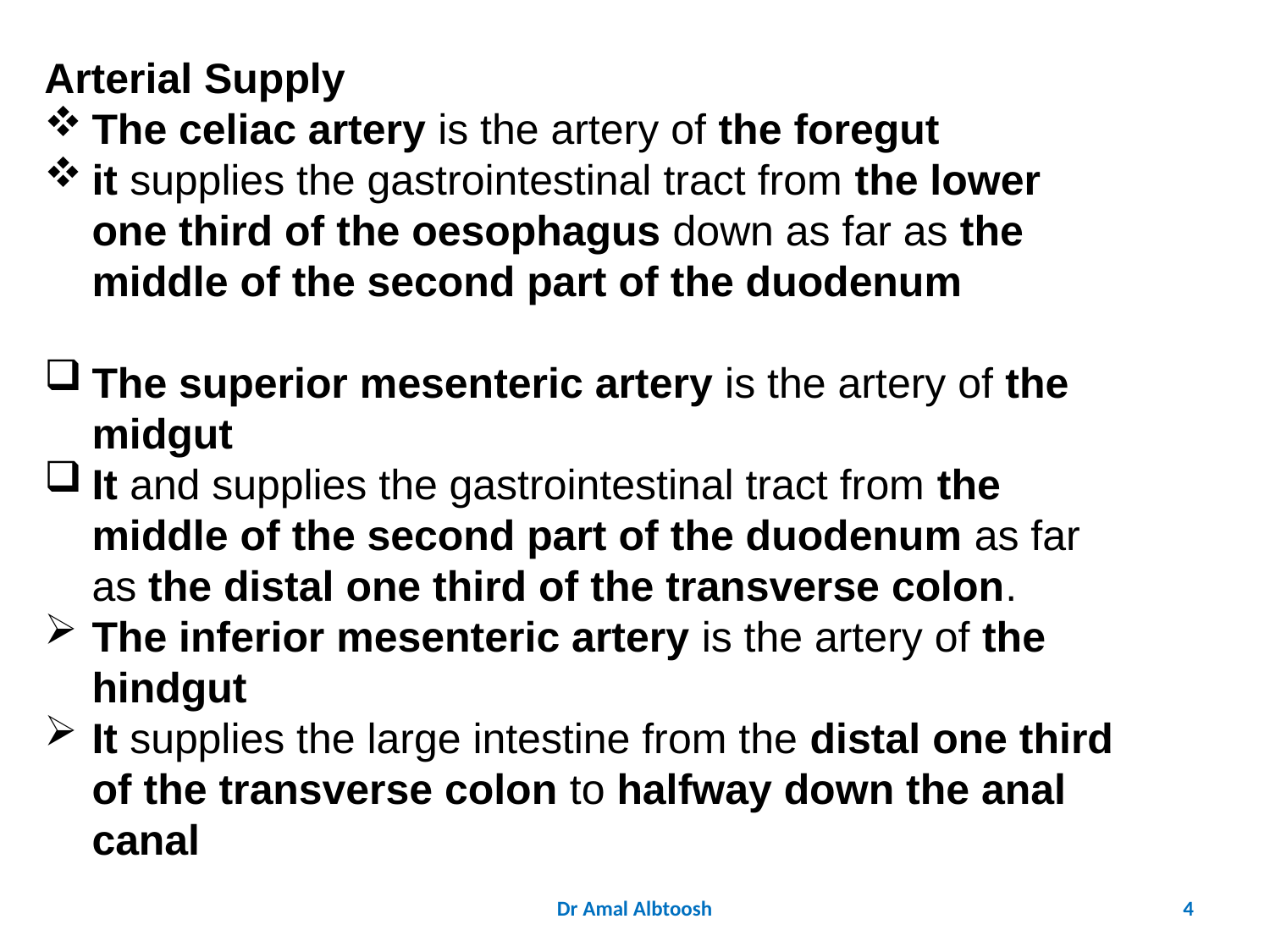

Arterial Supply
The celiac artery is the artery of the foregut
it supplies the gastrointestinal tract from the lower one third of the oesophagus down as far as the middle of the second part of the duodenum

The superior mesenteric artery is the artery of the midgut
It and supplies the gastrointestinal tract from the middle of the second part of the duodenum as far as the distal one third of the transverse colon.
The inferior mesenteric artery is the artery of the hindgut
It supplies the large intestine from the distal one third of the transverse colon to halfway down the anal canal

Dr Amal Albtoosh
4